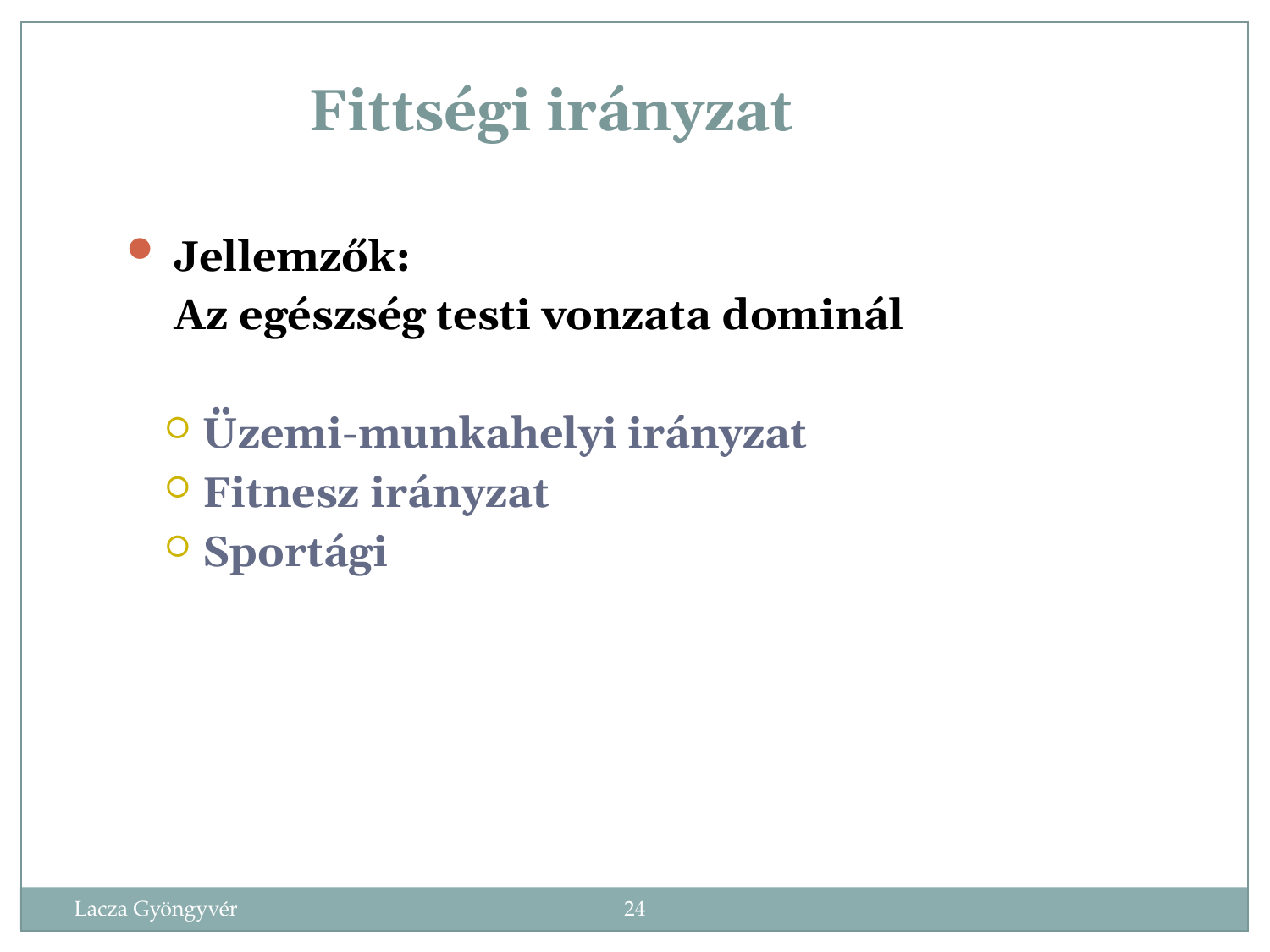

Fittségi irányzat
Jellemzők:
	Az egészség testi vonzata dominál

Üzemi-munkahelyi irányzat
Fitnesz irányzat
Sportági
Lacza Gyöngyvér
24